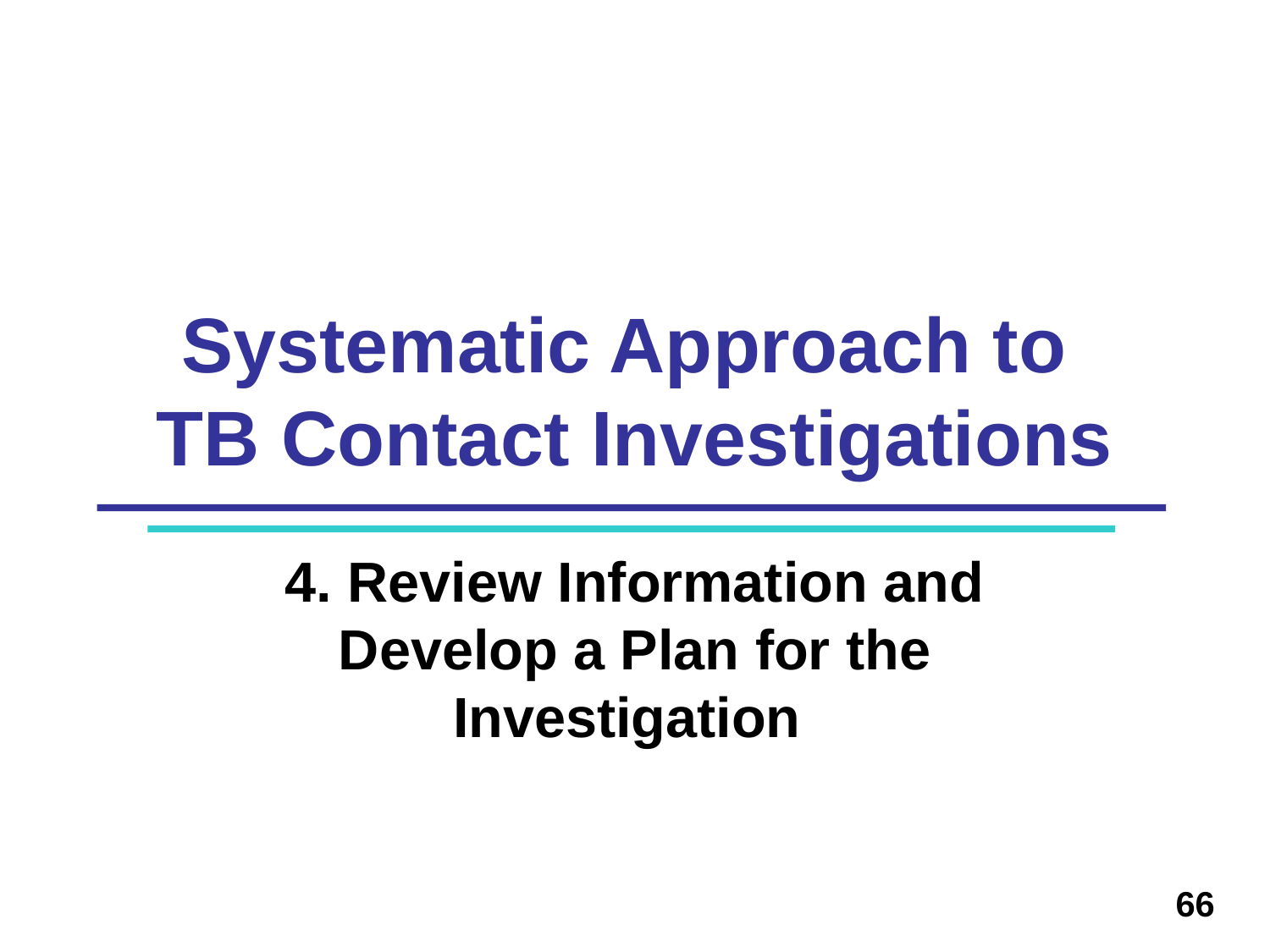

# Systematic Approach to TB Contact Investigations
4. Review Information and Develop a Plan for the Investigation

66